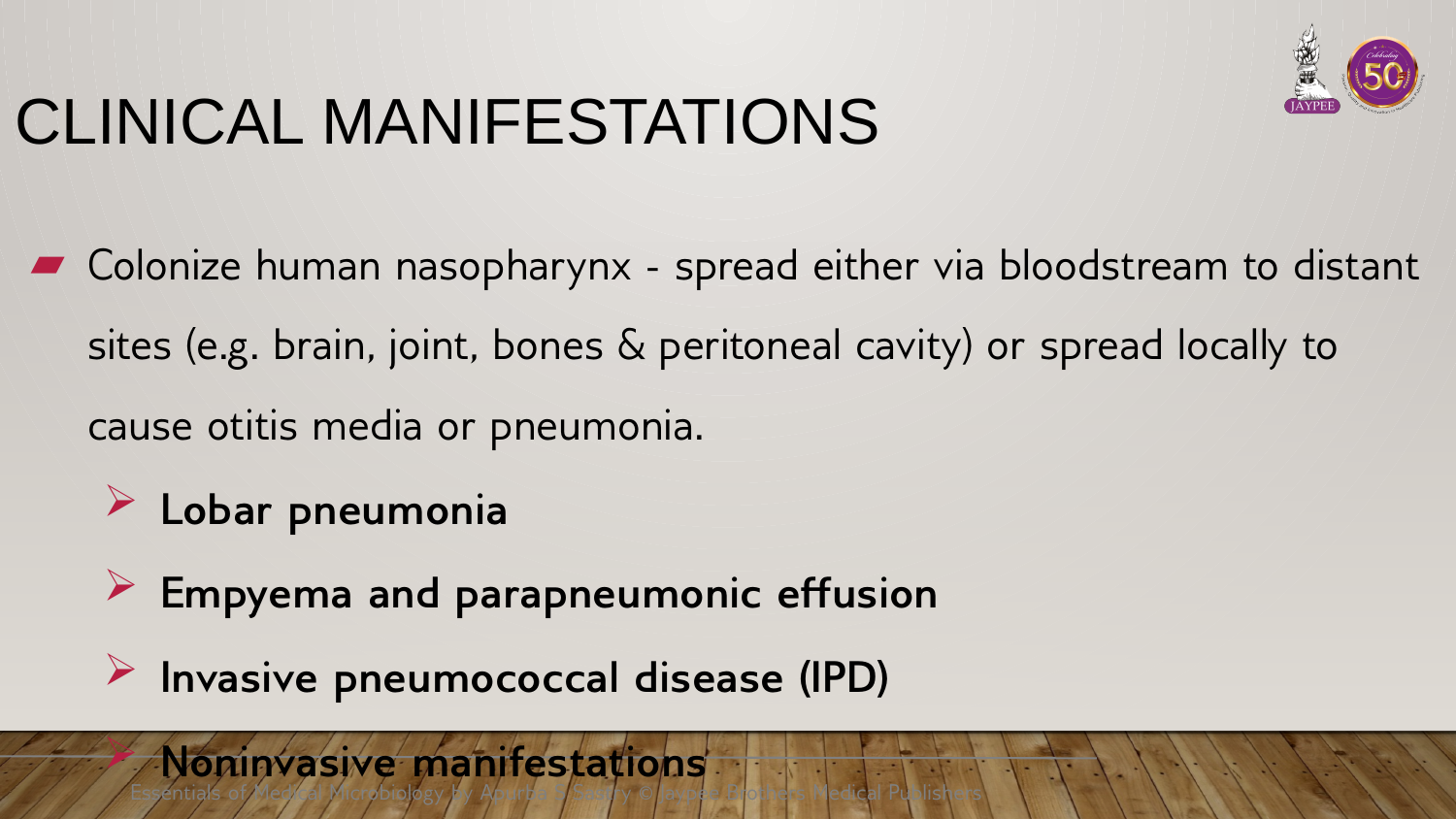

# Clinical Manifestations
Colonize human nasopharynx - spread either via bloodstream to distant sites (e.g. brain, joint, bones & peritoneal cavity) or spread locally to cause otitis media or pneumonia.
Lobar pneumonia
Empyema and parapneumonic effusion
Invasive pneumococcal disease (IPD)
Noninvasive manifestations